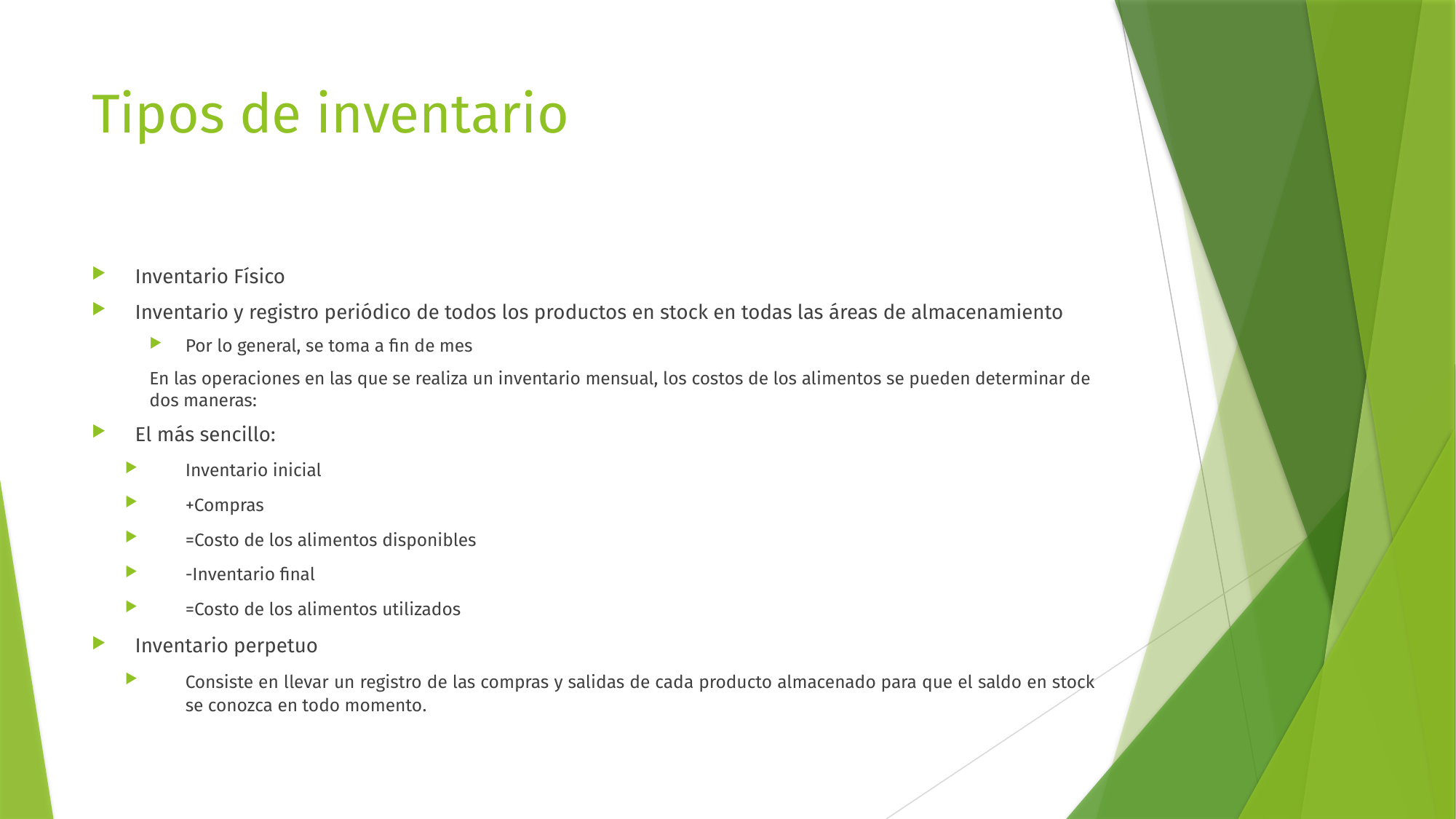

# Tipos de inventario
Inventario Físico
Inventario y registro periódico de todos los productos en stock en todas las áreas de almacenamiento
Por lo general, se toma a fin de mes
En las operaciones en las que se realiza un inventario mensual, los costos de los alimentos se pueden determinar de dos maneras:
El más sencillo:
Inventario inicial
+Compras
=Costo de los alimentos disponibles
-Inventario final
=Costo de los alimentos utilizados
Inventario perpetuo
Consiste en llevar un registro de las compras y salidas de cada producto almacenado para que el saldo en stock se conozca en todo momento.